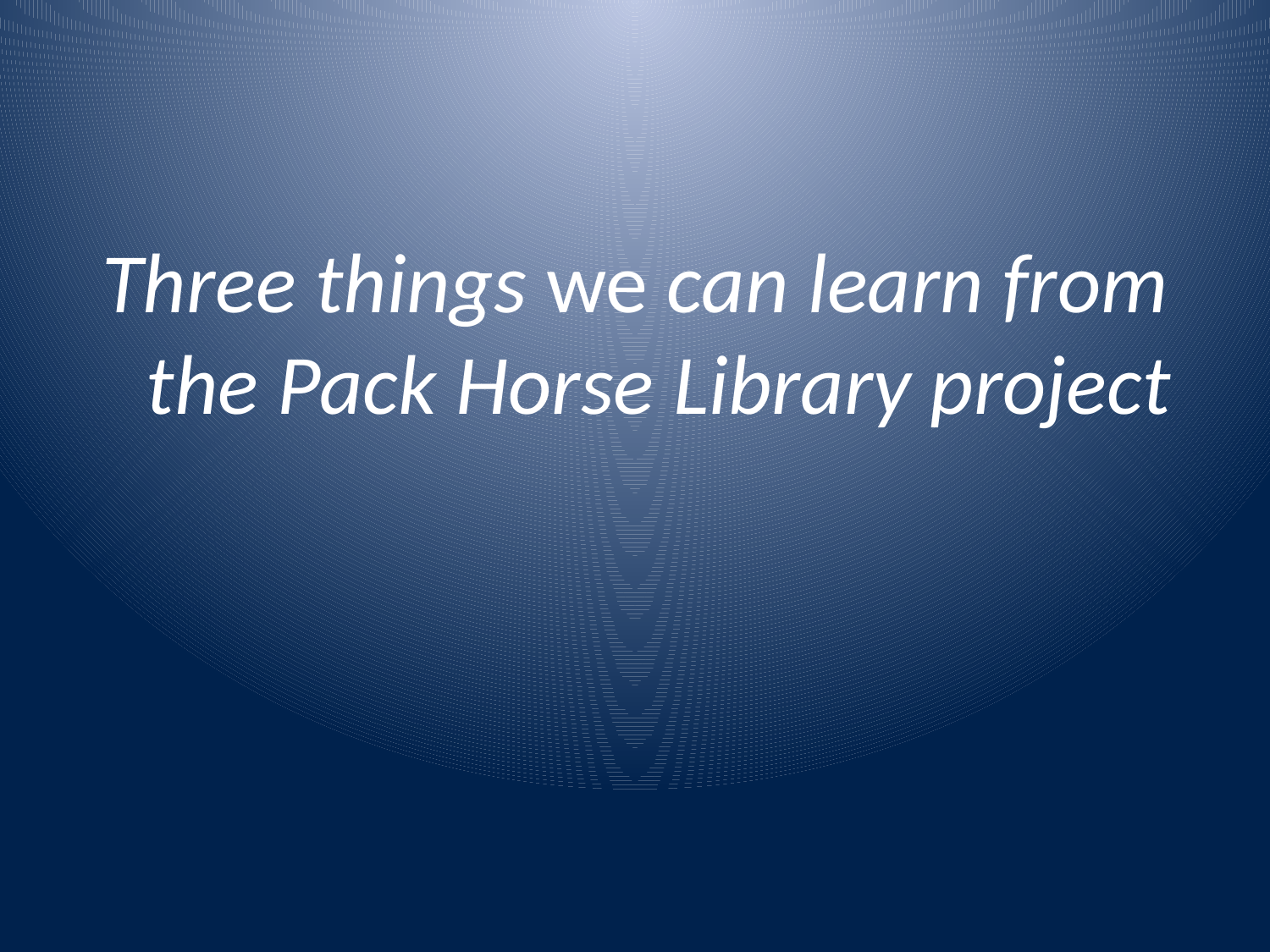

#
Three things we can learn from the Pack Horse Library project